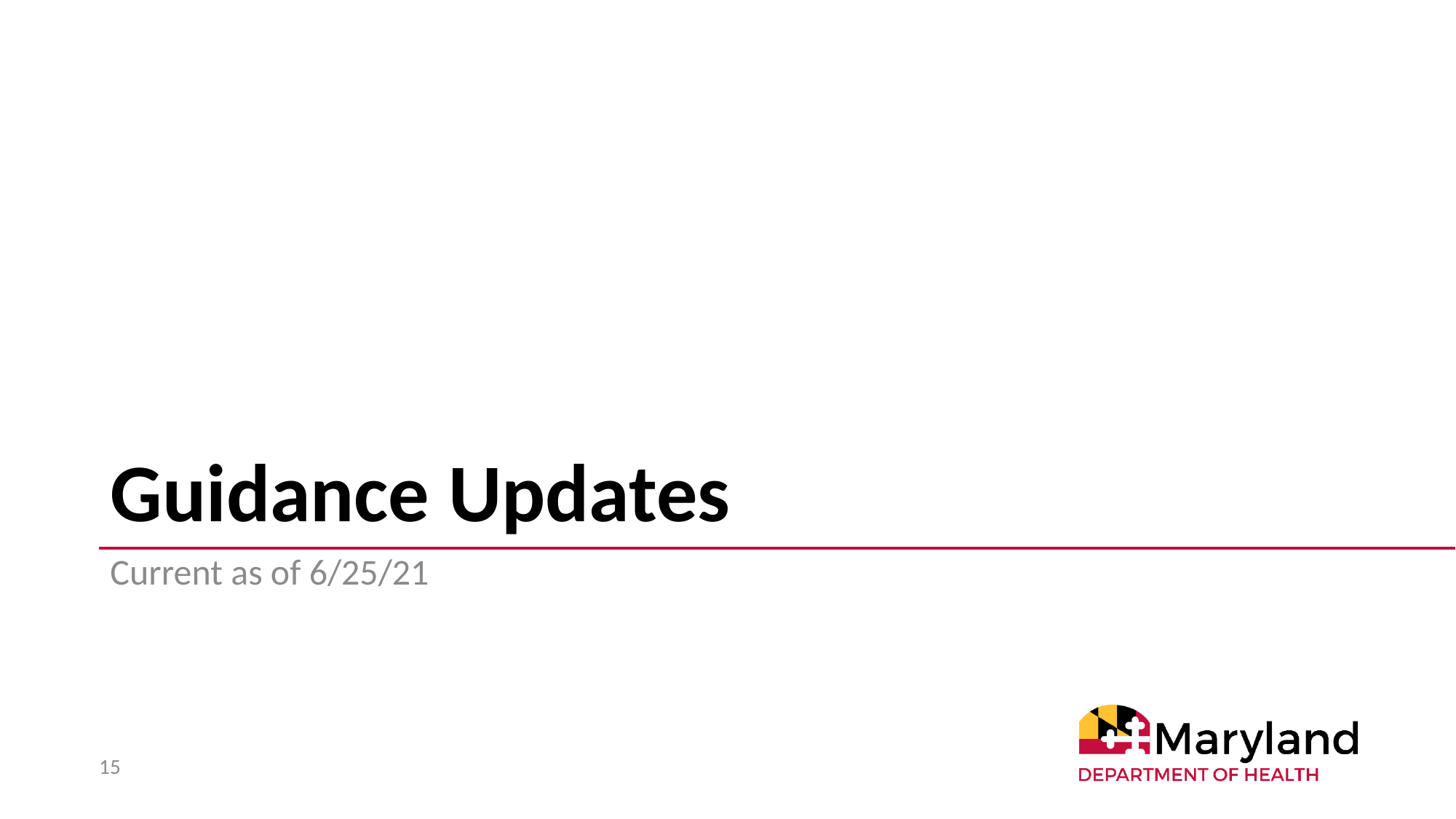

# Guidance Updates
Current as of 6/25/21
15